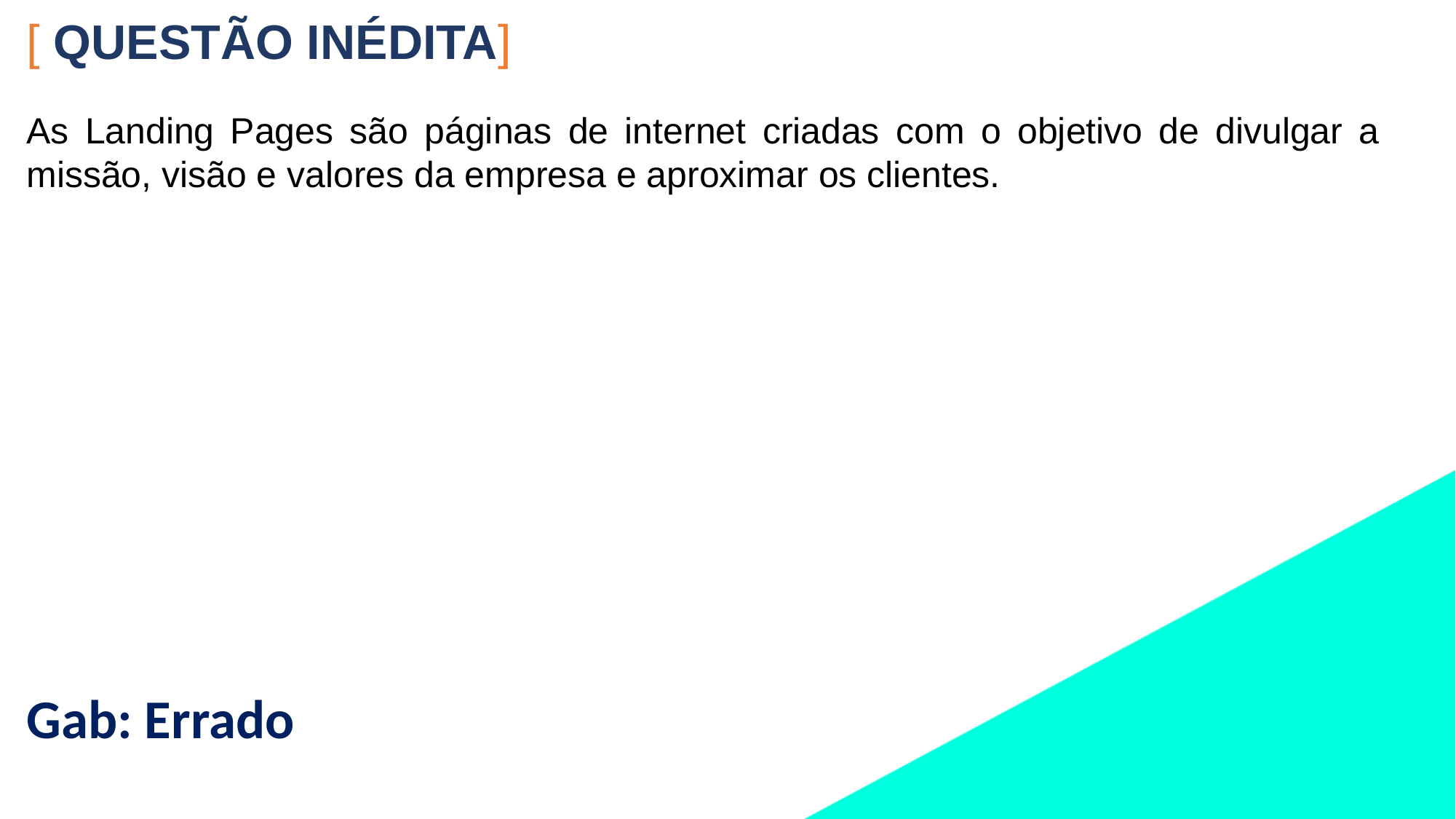

[ QUESTÃO INÉDITA]
As Landing Pages são páginas de internet criadas com o objetivo de divulgar a missão, visão e valores da empresa e aproximar os clientes.
Gab: Errado